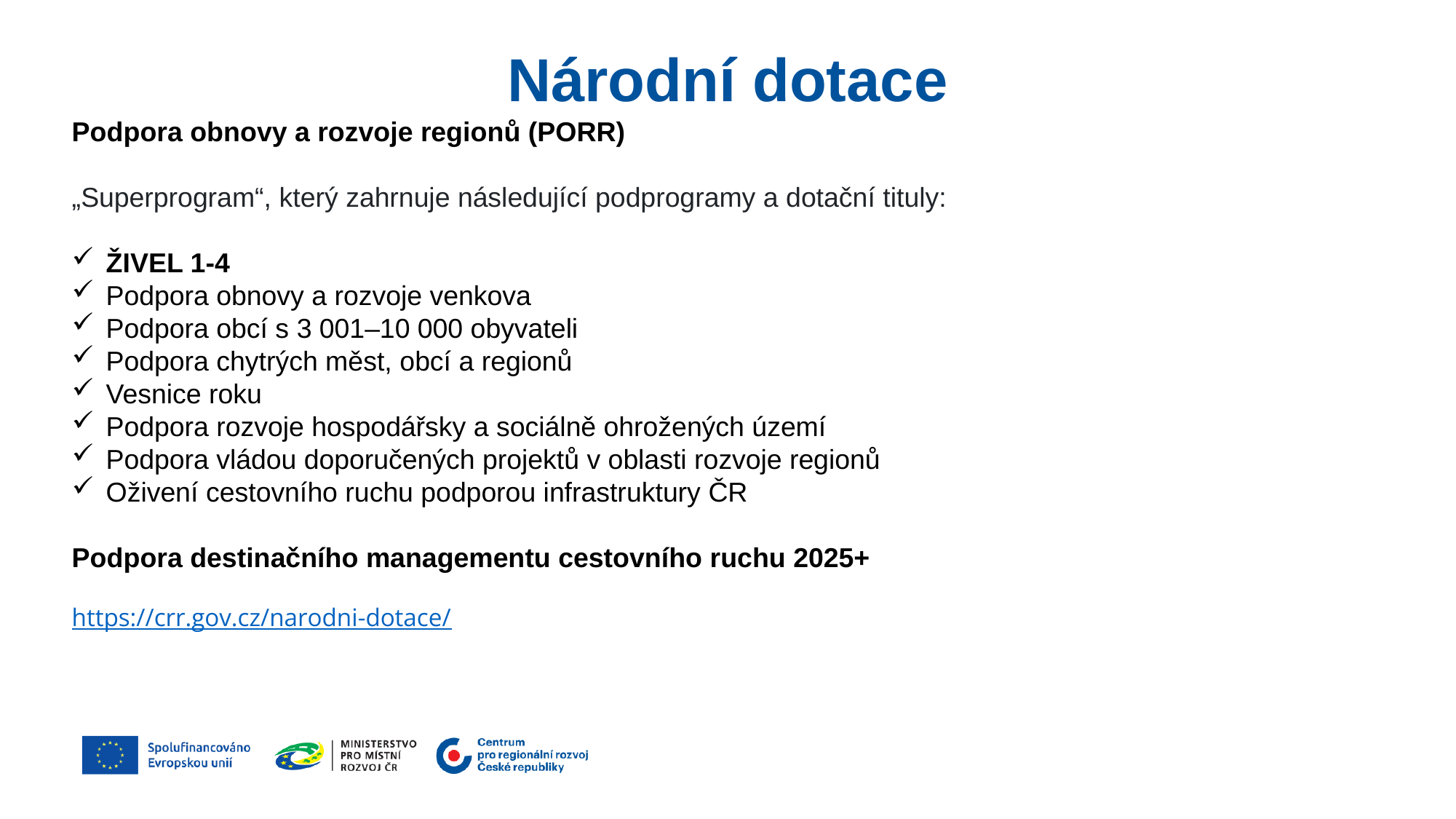

Národní dotace

Podpora obnovy a rozvoje regionů (PORR)

„Superprogram“, který zahrnuje následující podprogramy a dotační tituly:

ŽIVEL 1-4
Podpora obnovy a rozvoje venkova
Podpora obcí s 3 001–10 000 obyvateli
Podpora chytrých měst, obcí a regionů
Vesnice roku
Podpora rozvoje hospodářsky a sociálně ohrožených území
Podpora vládou doporučených projektů v oblasti rozvoje regionů
Oživení cestovního ruchu podporou infrastruktury ČR

Podpora destinačního managementu cestovního ruchu 2025+

https://crr.gov.cz/narodni-dotace/